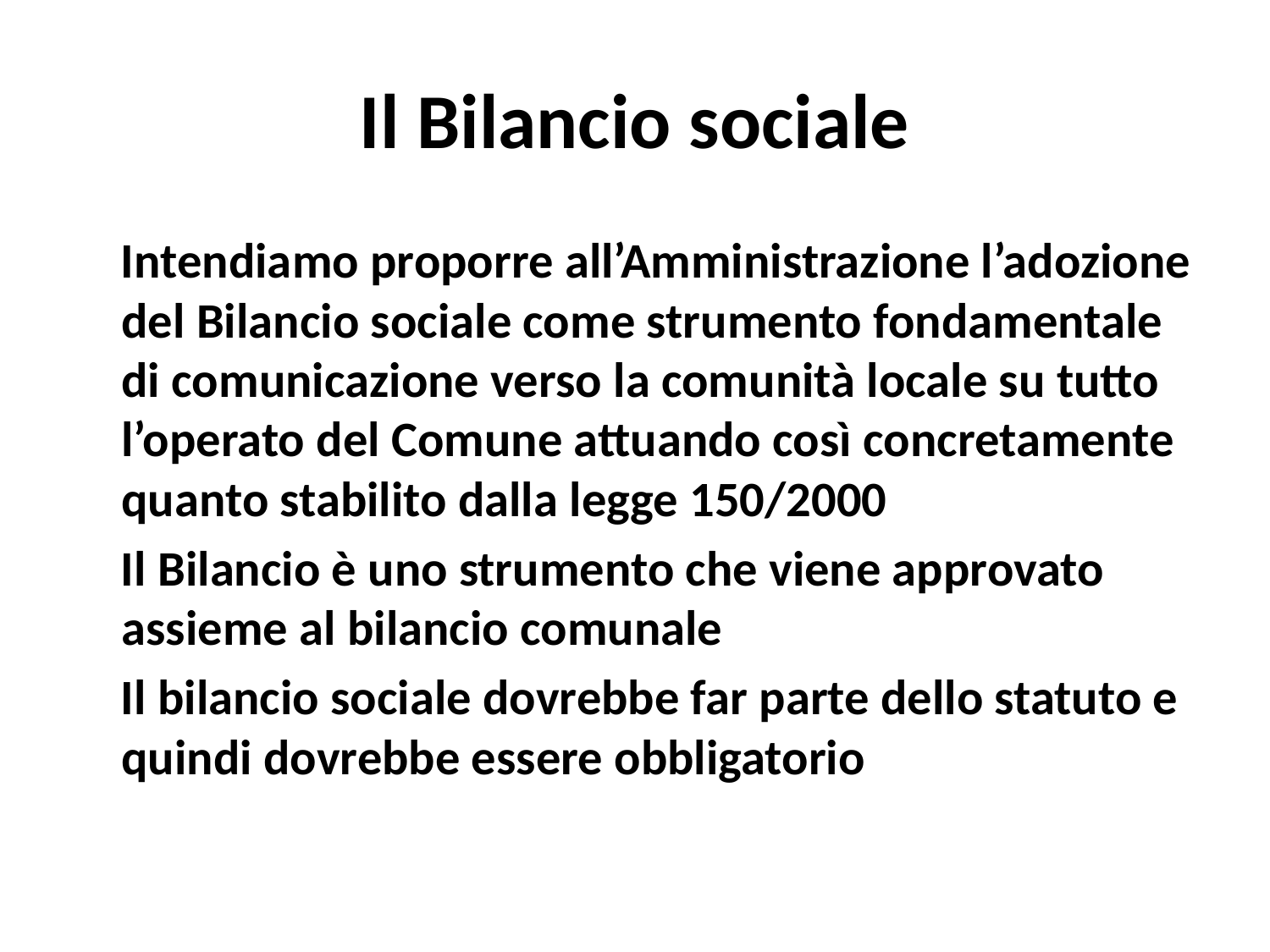

# Il Bilancio sociale
    Intendiamo proporre all’Amministrazione l’adozione del Bilancio sociale come strumento fondamentale di comunicazione verso la comunità locale su tutto l’operato del Comune attuando così concretamente quanto stabilito dalla legge 150/2000
    Il Bilancio è uno strumento che viene approvato assieme al bilancio comunale
    Il bilancio sociale dovrebbe far parte dello statuto e quindi dovrebbe essere obbligatorio